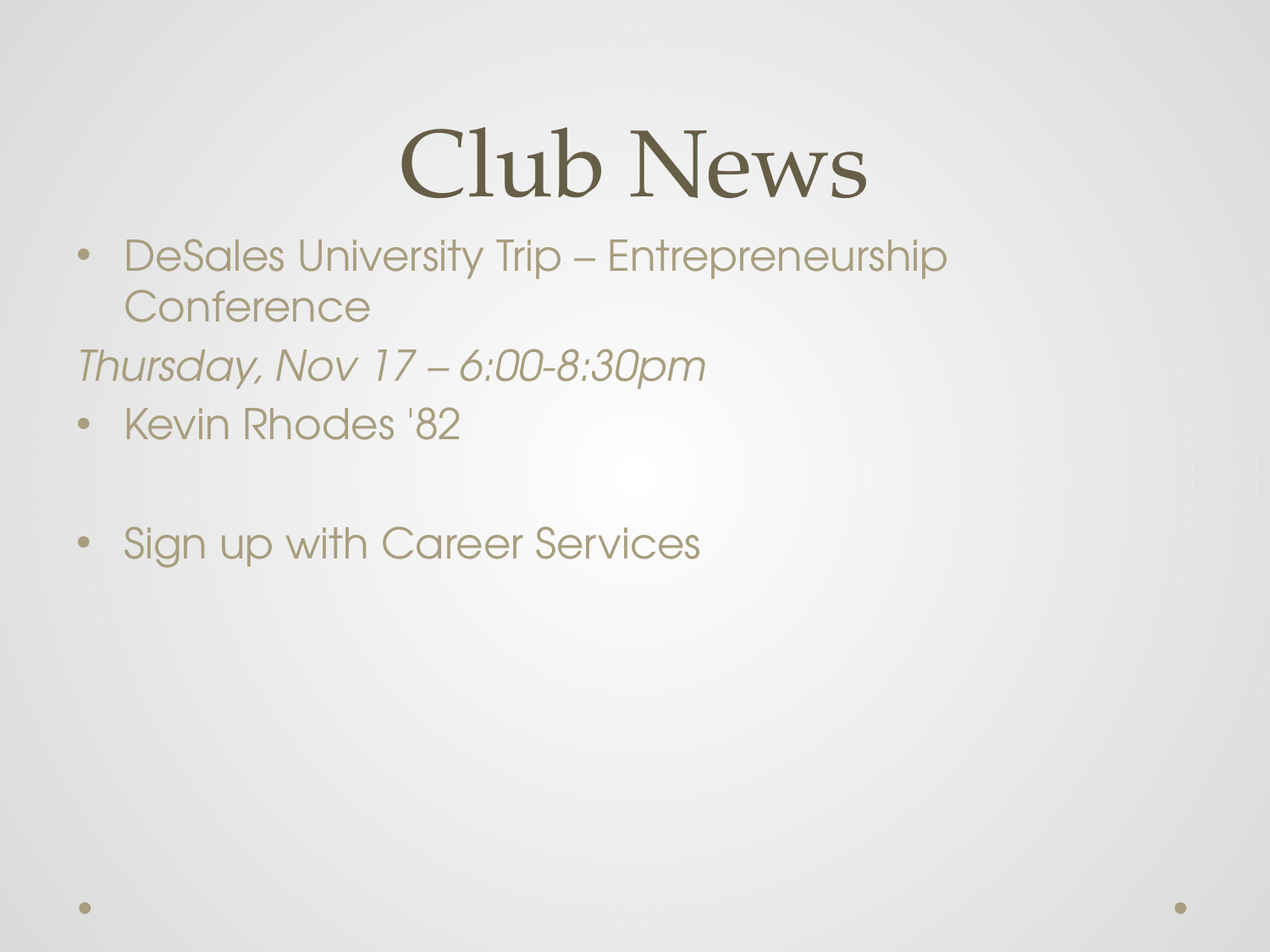

# Club News
DeSales University Trip – Entrepreneurship Conference
Thursday, Nov 17 – 6:00-8:30pm
Kevin Rhodes '82

Sign up with Career Services